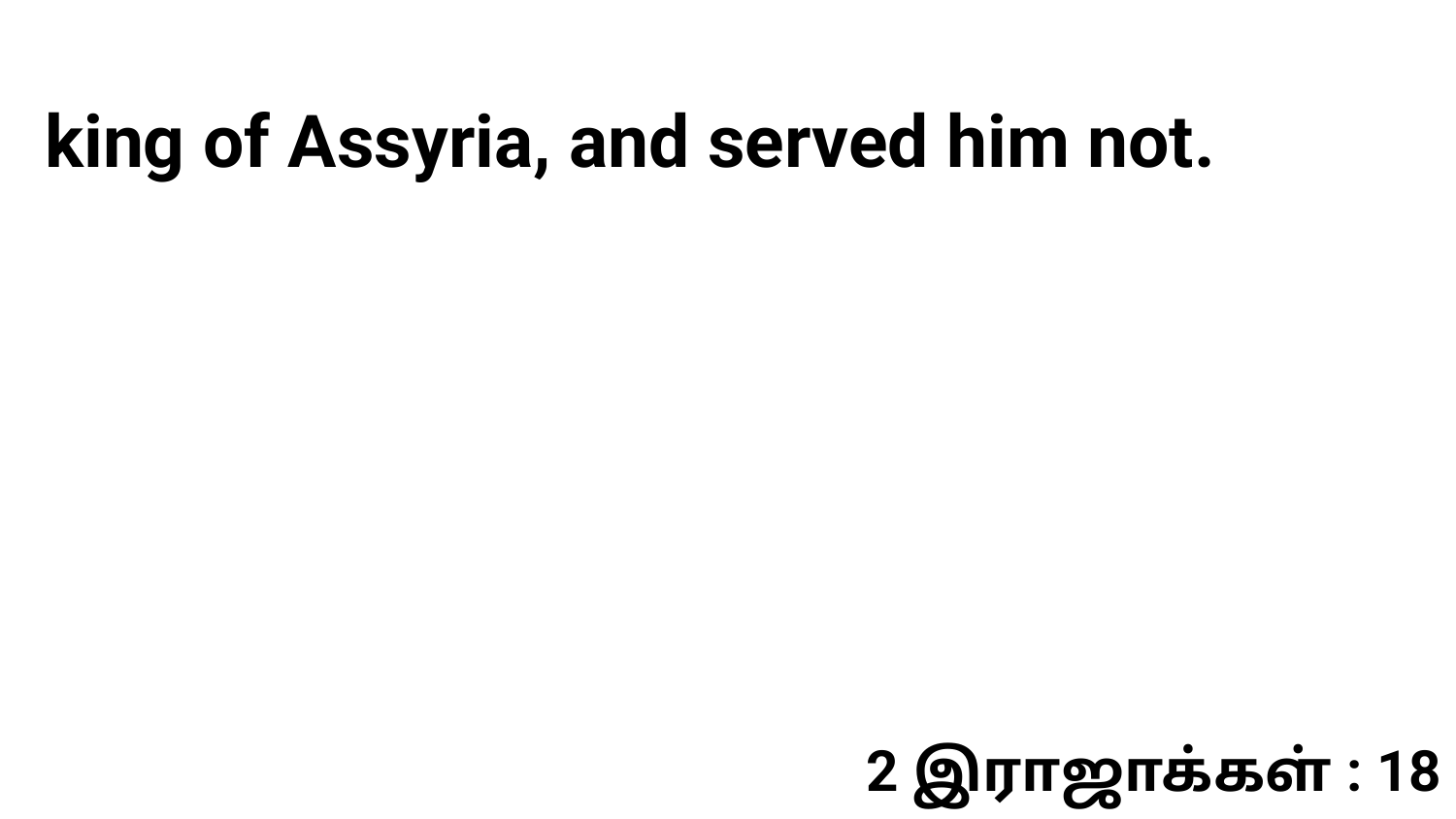

king of Assyria, and served him not.
2 இராஜாக்கள் : 18